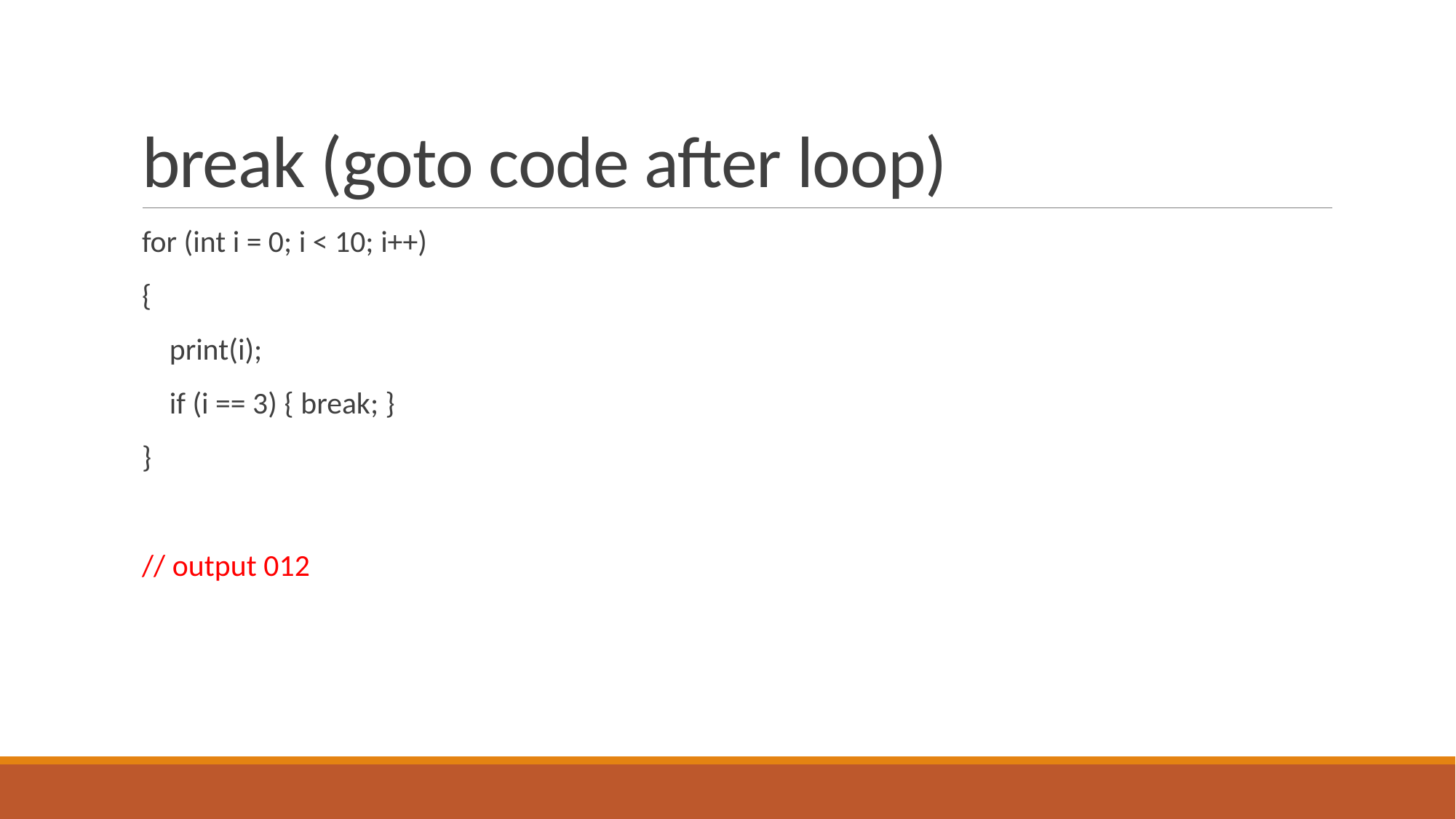

# break (goto code after loop)
for (int i = 0; i < 10; i++)
{
    print(i);
    if (i == 3) { break; }
}

// output 012